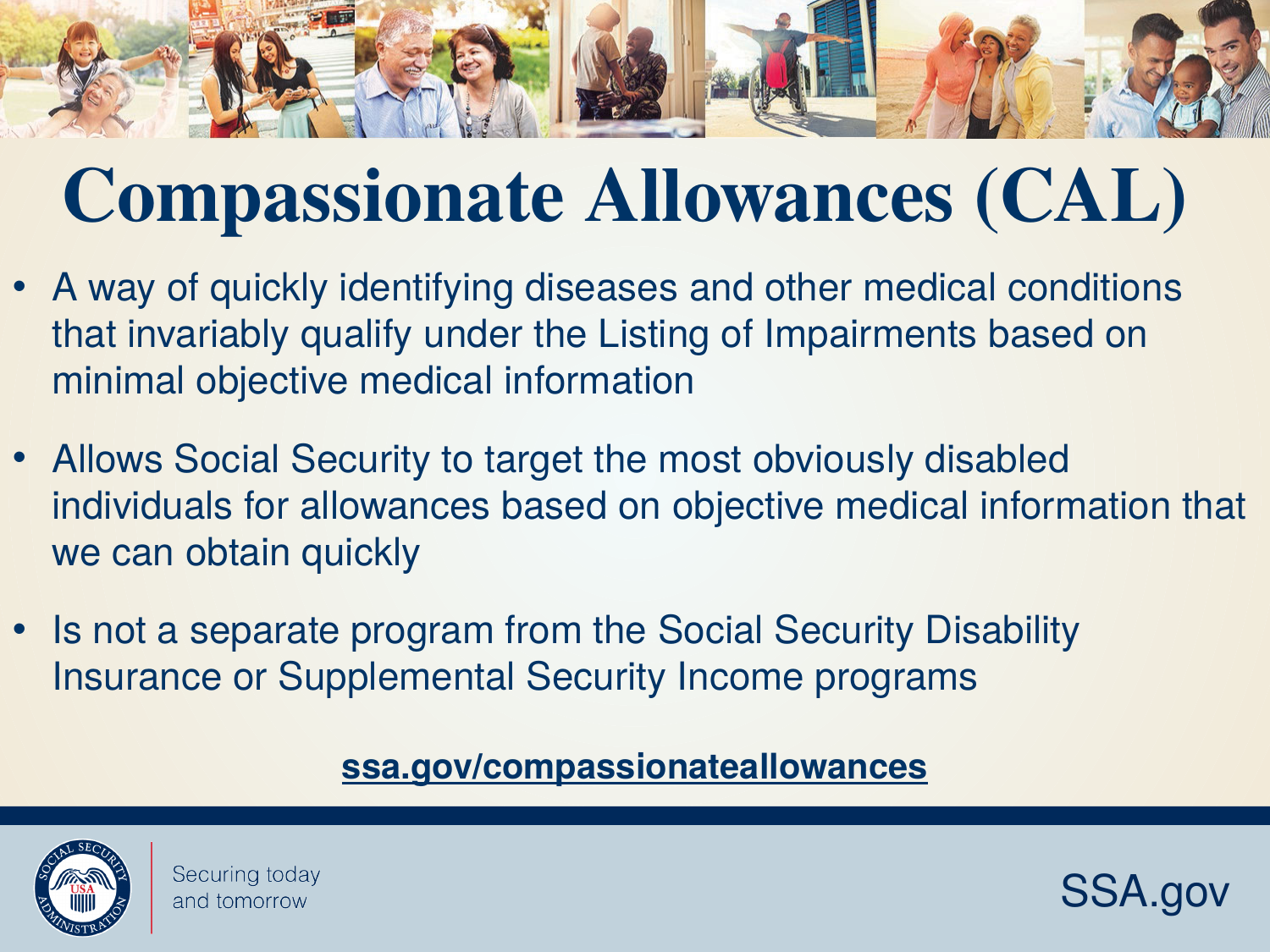

# Compassionate Allowances (CAL)
A way of quickly identifying diseases and other medical conditions that invariably qualify under the Listing of Impairments based on minimal objective medical information
Allows Social Security to target the most obviously disabled individuals for allowances based on objective medical information that we can obtain quickly
Is not a separate program from the Social Security Disability Insurance or Supplemental Security Income programs
ssa.gov/compassionateallowances